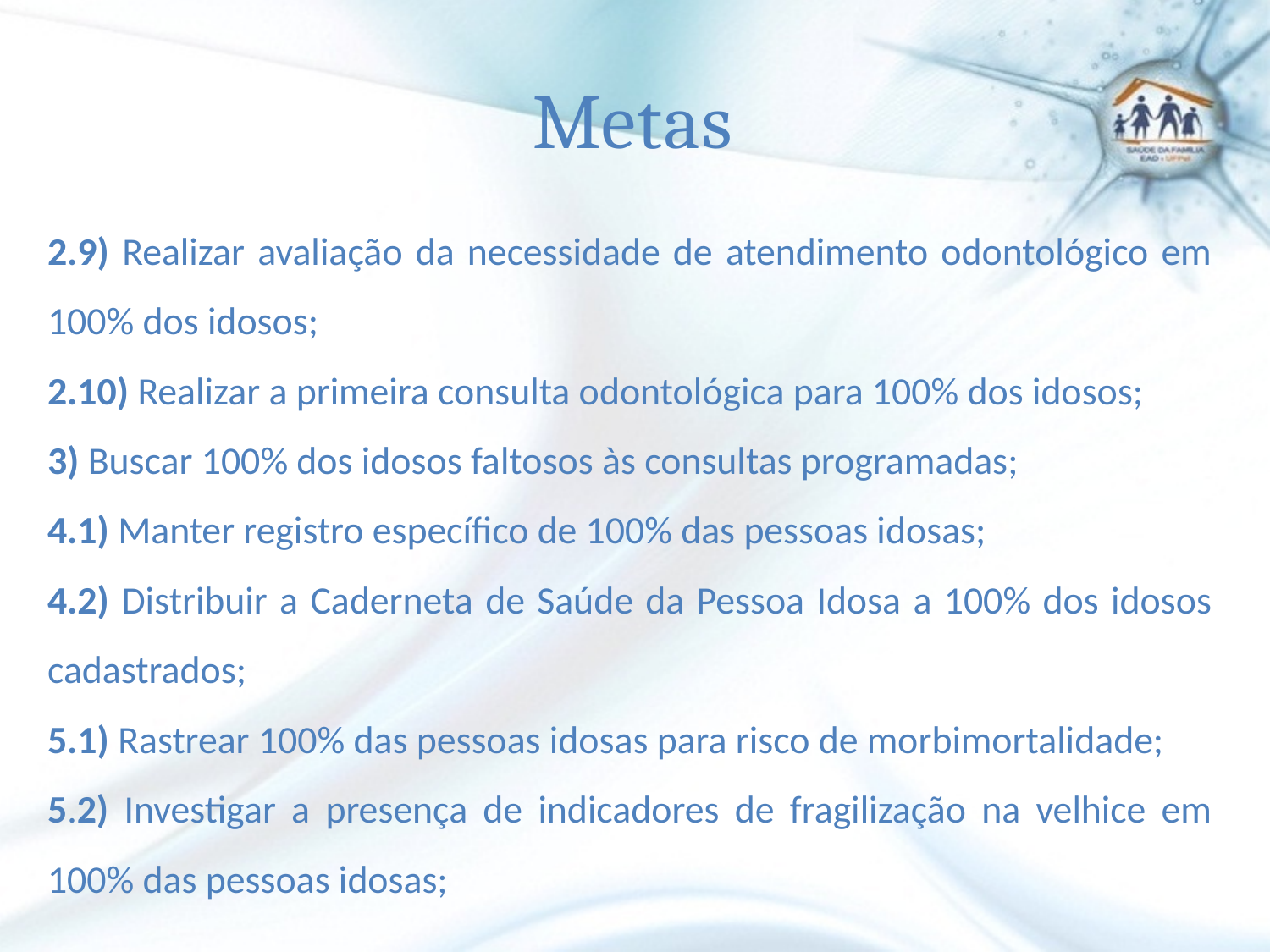

# Metas
2.9) Realizar avaliação da necessidade de atendimento odontológico em 100% dos idosos;
2.10) Realizar a primeira consulta odontológica para 100% dos idosos;
3) Buscar 100% dos idosos faltosos às consultas programadas;
4.1) Manter registro específico de 100% das pessoas idosas;
4.2) Distribuir a Caderneta de Saúde da Pessoa Idosa a 100% dos idosos cadastrados;
5.1) Rastrear 100% das pessoas idosas para risco de morbimortalidade;
5.2) Investigar a presença de indicadores de fragilização na velhice em 100% das pessoas idosas;